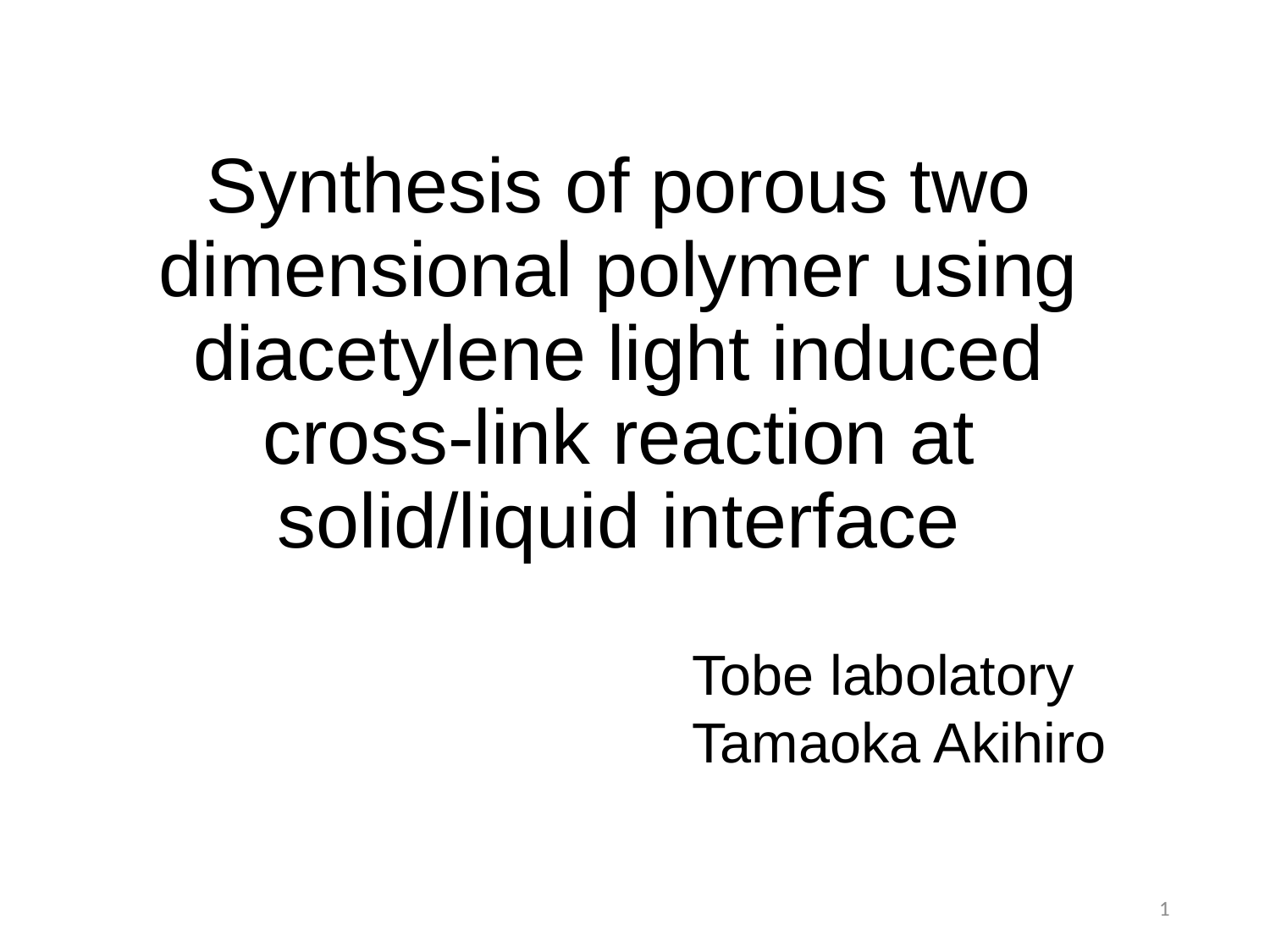

# Synthesis of porous two dimensional polymer using diacetylene light induced cross-link reaction at solid/liquid interface
Tobe labolatory
Tamaoka Akihiro
1